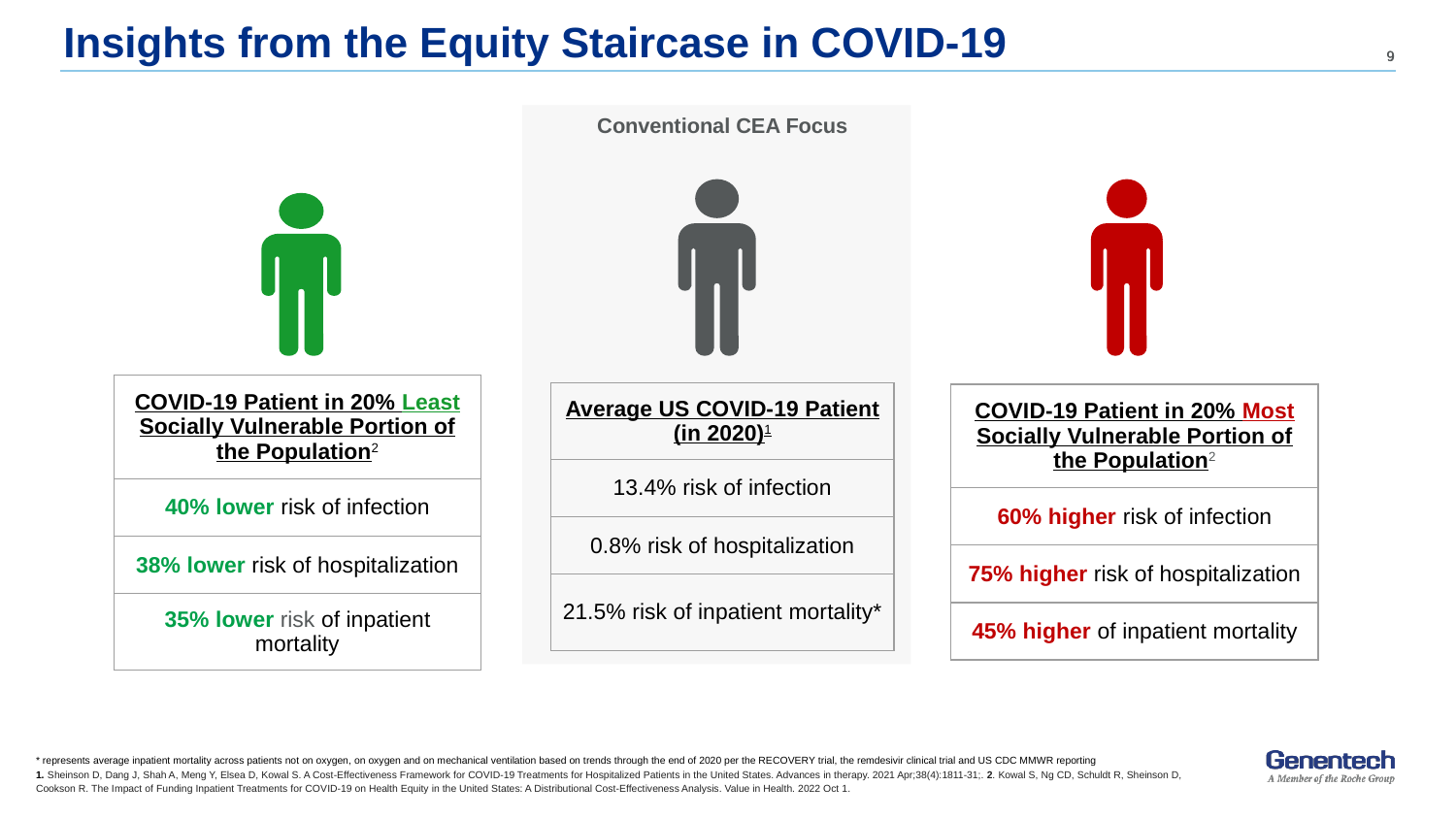

# Insights from the Equity Staircase in COVID-19

Conventional CEA Focus

| COVID-19 Patient in 20% Most Socially Vulnerable Portion of the Population2 |
| --- |
| 60% higher risk of infection |
| 75% higher risk of hospitalization |
| 45% higher of inpatient mortality |

| COVID-19 Patient in 20% Least Socially Vulnerable Portion of the Population2 |
| --- |
| 40% lower risk of infection |
| 38% lower risk of hospitalization |
| 35% lower risk of inpatient mortality |
| Average US COVID-19 Patient (in 2020)1 |
| --- |
| 13.4% risk of infection |
| 0.8% risk of hospitalization |
| 21.5% risk of inpatient mortality\* |
* represents average inpatient mortality across patients not on oxygen, on oxygen and on mechanical ventilation based on trends through the end of 2020 per the RECOVERY trial, the remdesivir clinical trial and US CDC MMWR reporting
1. Sheinson D, Dang J, Shah A, Meng Y, Elsea D, Kowal S. A Cost-Effectiveness Framework for COVID-19 Treatments for Hospitalized Patients in the United States. Advances in therapy. 2021 Apr;38(4):1811-31;.2. Kowal S, Ng CD, Schuldt R, Sheinson D, Cookson R. The Impact of Funding Inpatient Treatments for COVID-19 on Health Equity in the United States: A Distributional Cost-Effectiveness Analysis. Value in Health. 2022 Oct 1.